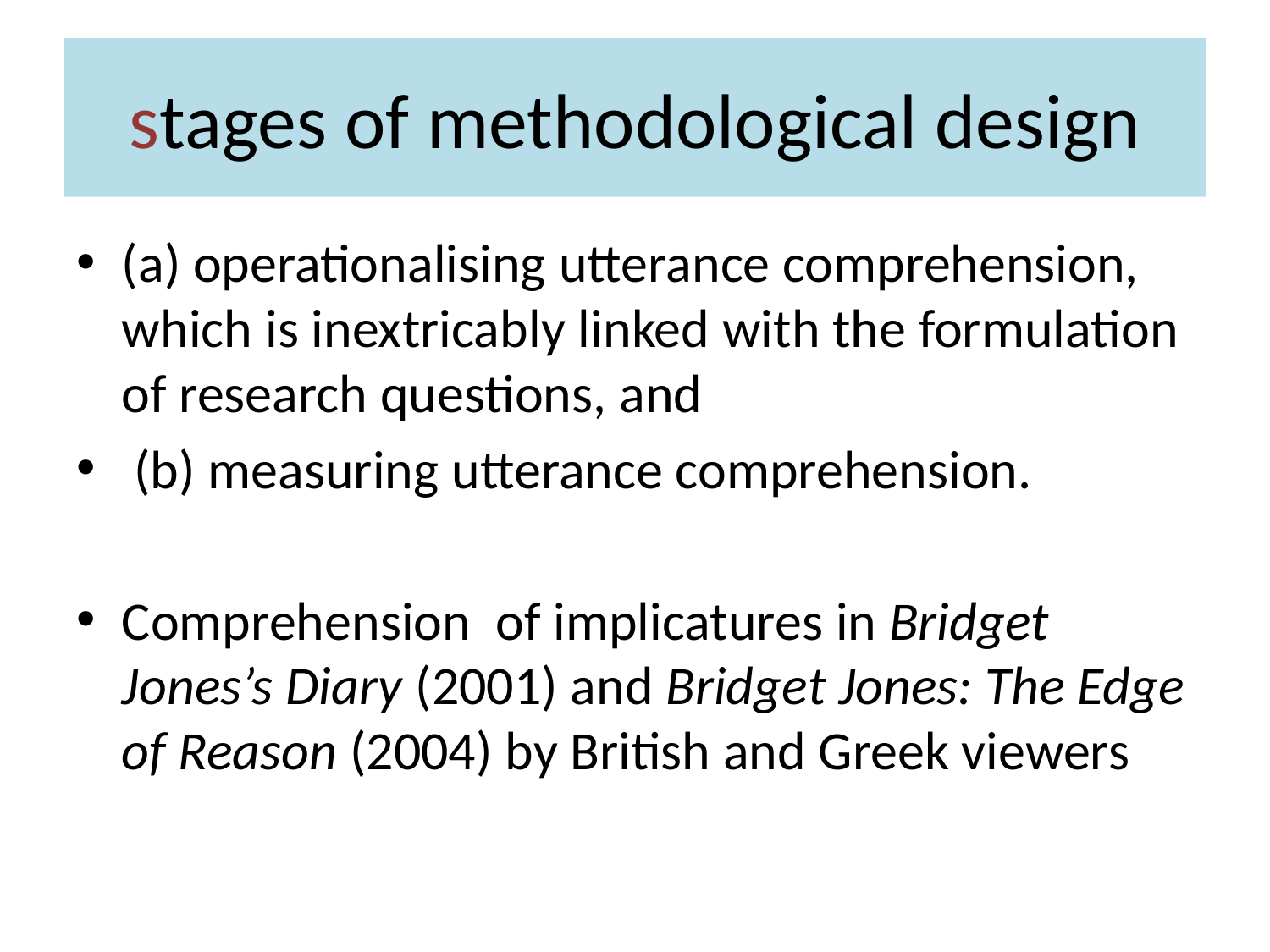

# stages of methodological design
(a) operationalising utterance comprehension, which is inextricably linked with the formulation of research questions, and
 (b) measuring utterance comprehension.

Comprehension  of implicatures in Bridget Jones’s Diary (2001) and Bridget Jones: The Edge of Reason (2004) by British and Greek viewers